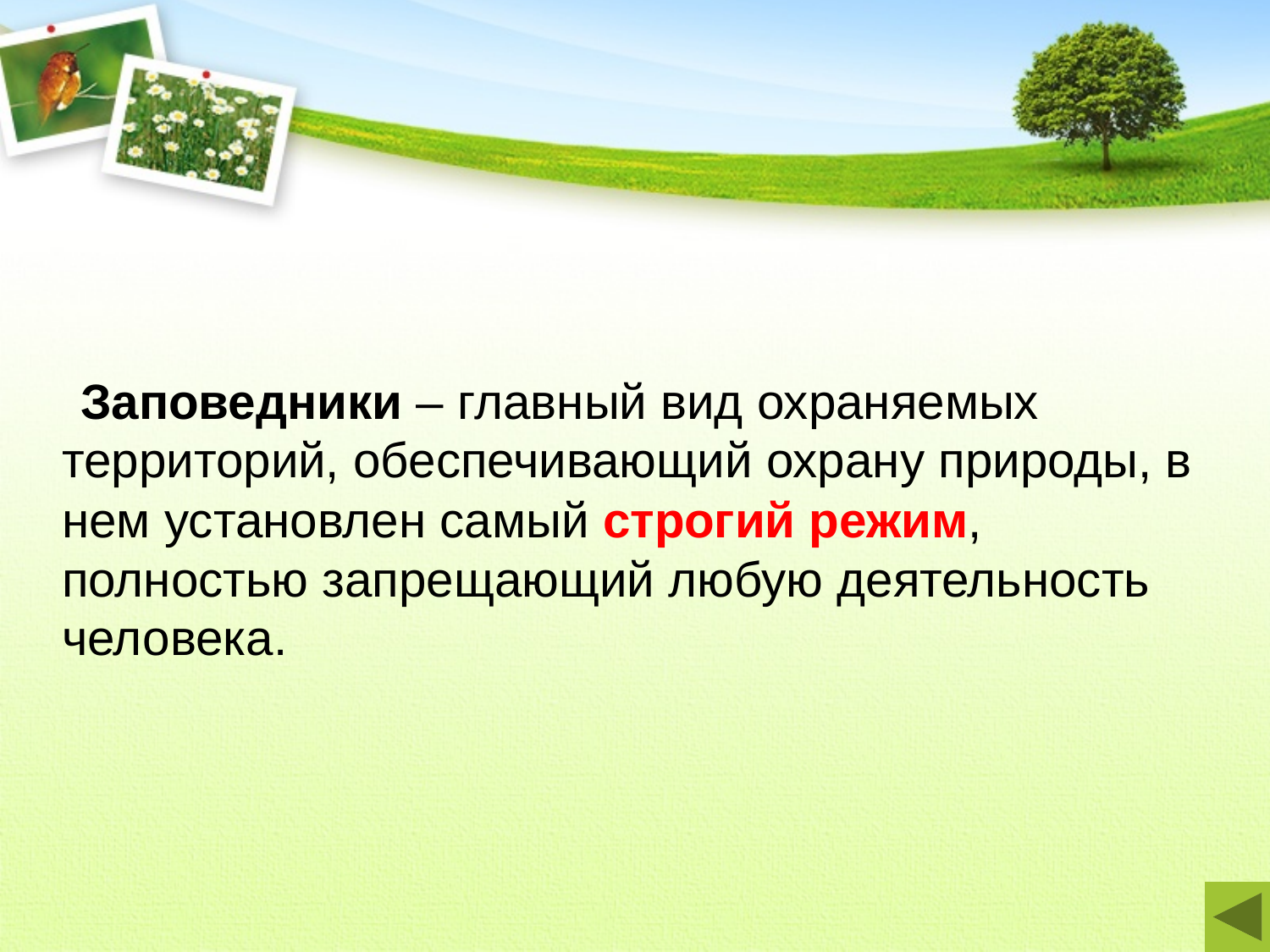

Заповедники – главный вид охраняемых территорий, обеспечивающий охрану природы, в нем установлен самый строгий режим, полностью запрещающий любую деятельность человека.